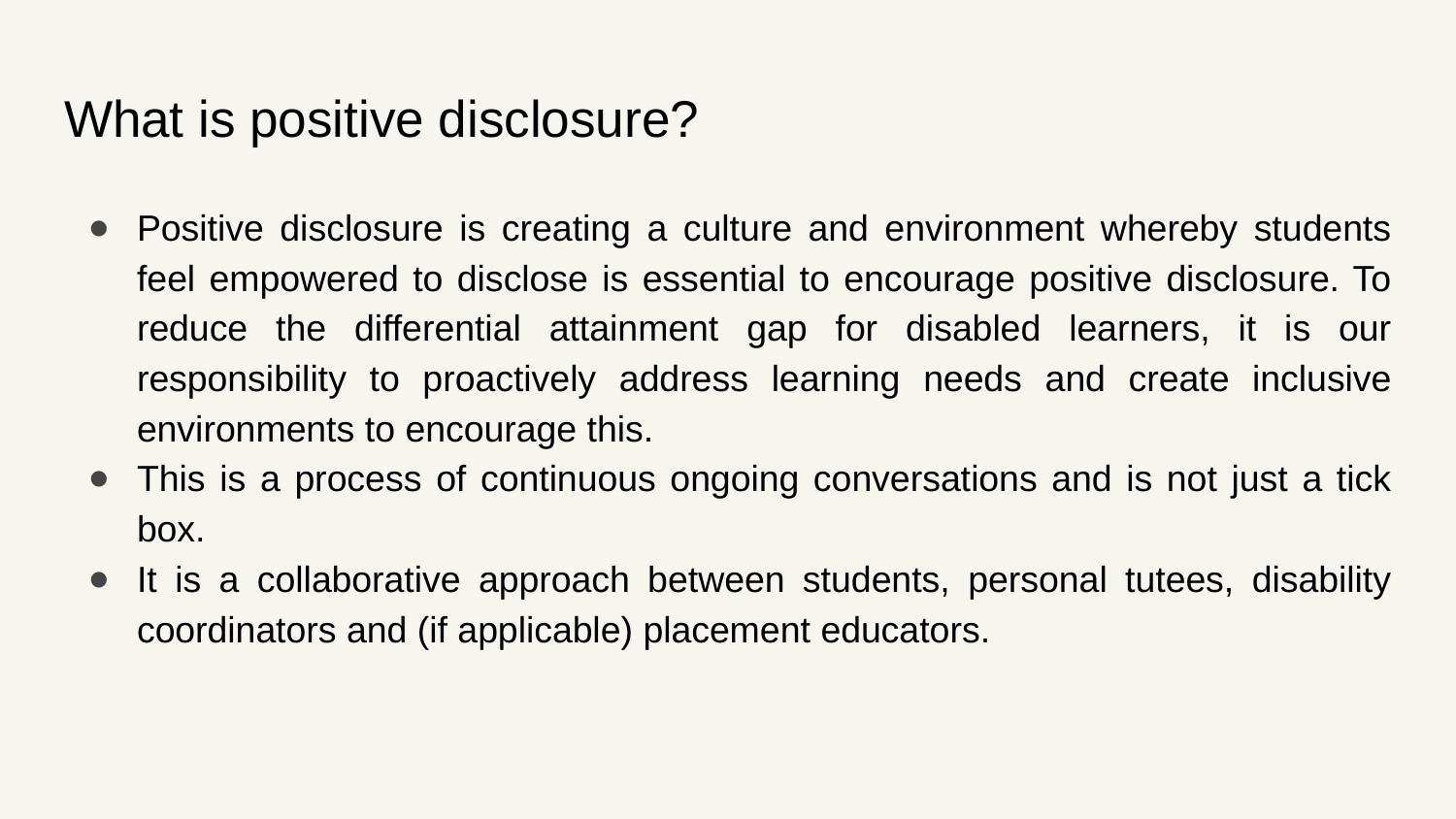

# What is positive disclosure?
Positive disclosure is creating a culture and environment whereby students feel empowered to disclose is essential to encourage positive disclosure. To reduce the differential attainment gap for disabled learners, it is our responsibility to proactively address learning needs and create inclusive environments to encourage this. ​​
This is a process of continuous ongoing conversations and is not just a tick box. ​​
It is a collaborative approach between students, personal tutees, disability coordinators and (if applicable) placement educators. ​